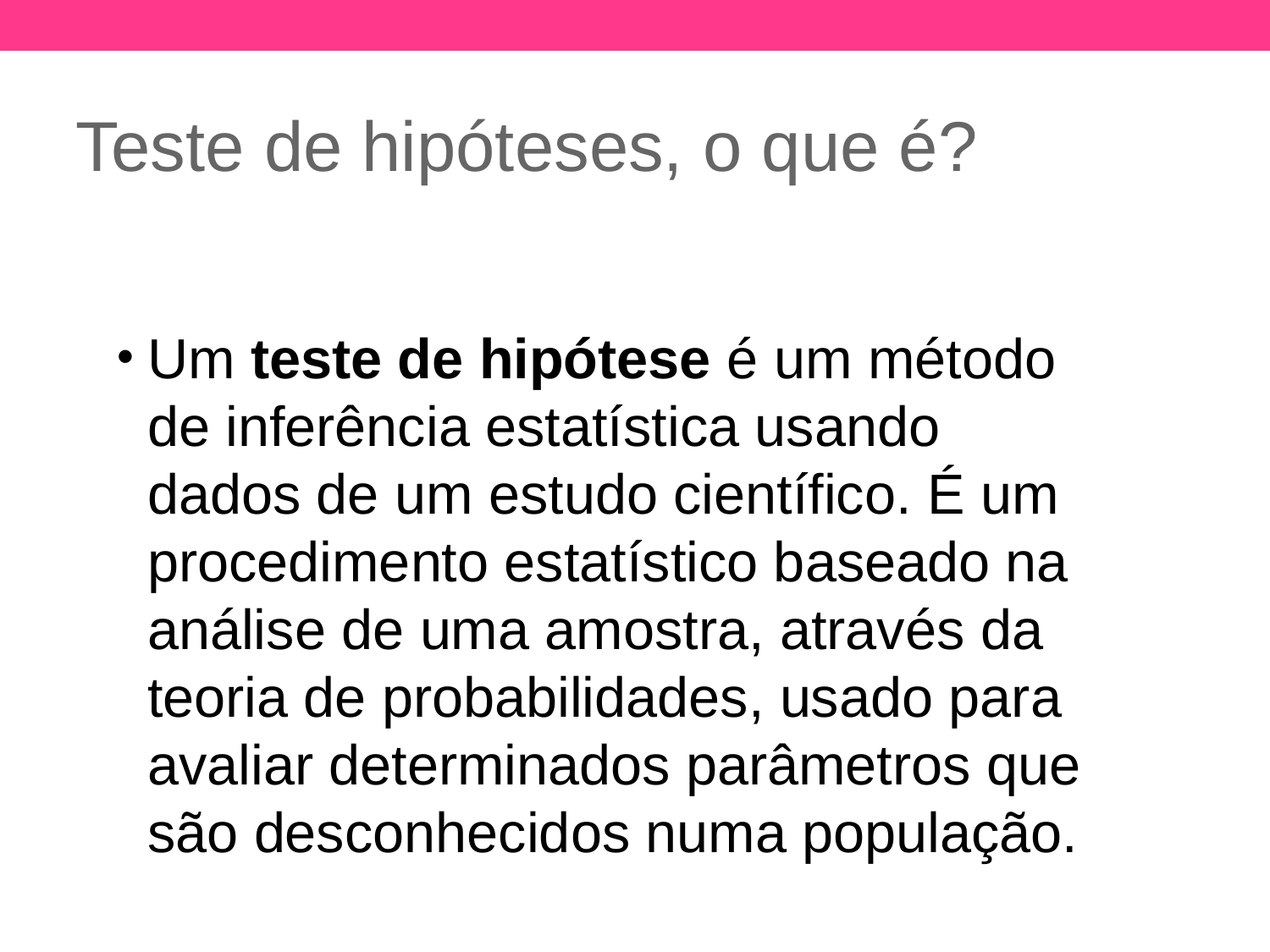

Teste de hipóteses, o que é?
Um teste de hipótese é um método de inferência estatística usando dados de um estudo científico. É um procedimento estatístico baseado na análise de uma amostra, através da teoria de probabilidades, usado para avaliar determinados parâmetros que são desconhecidos numa população.